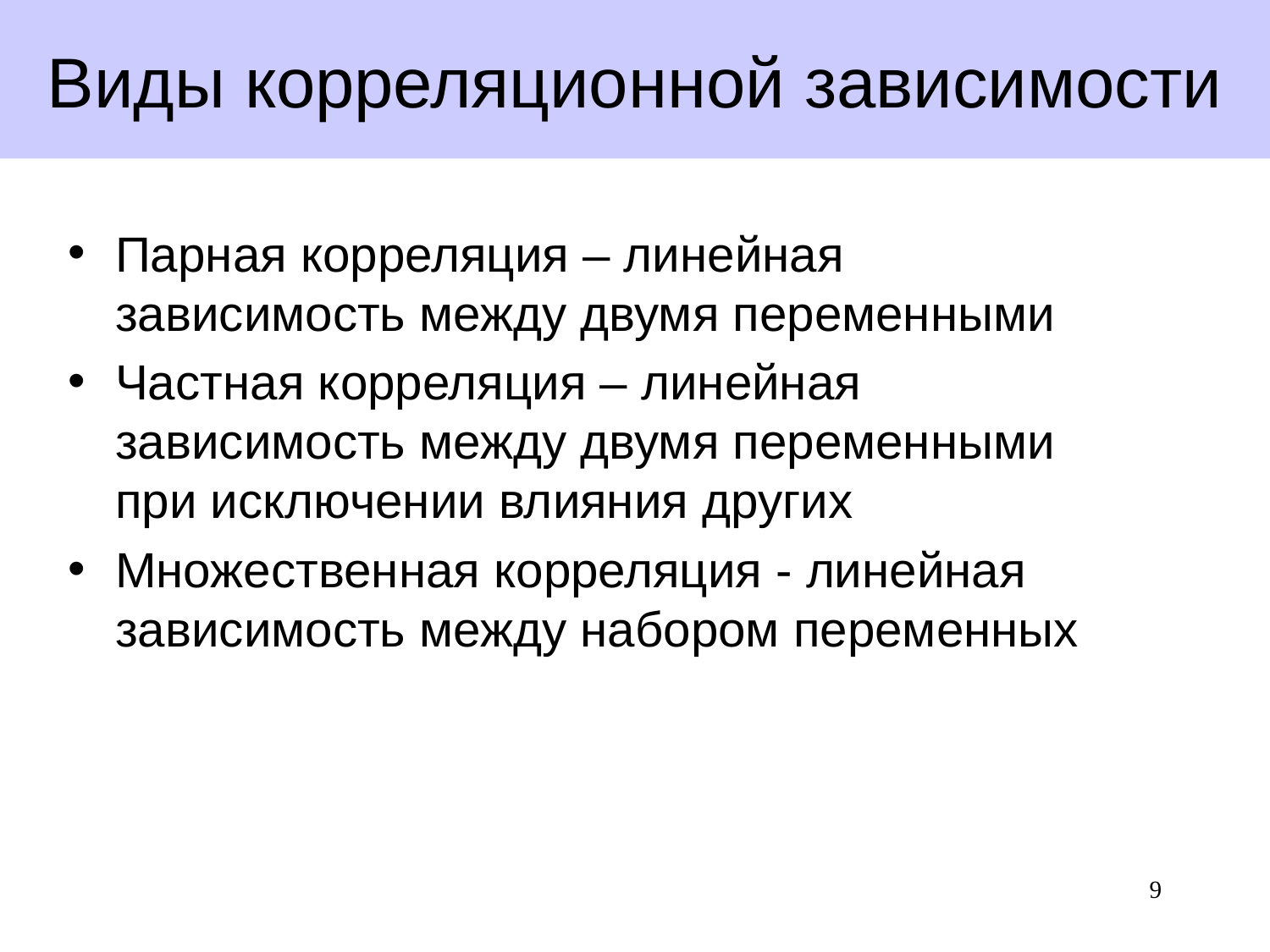

# Виды корреляционной зависимости
Парная корреляция – линейная зависимость между двумя переменными
Частная корреляция – линейная зависимость между двумя переменными при исключении влияния других
Множественная корреляция - линейная зависимость между набором переменных

9